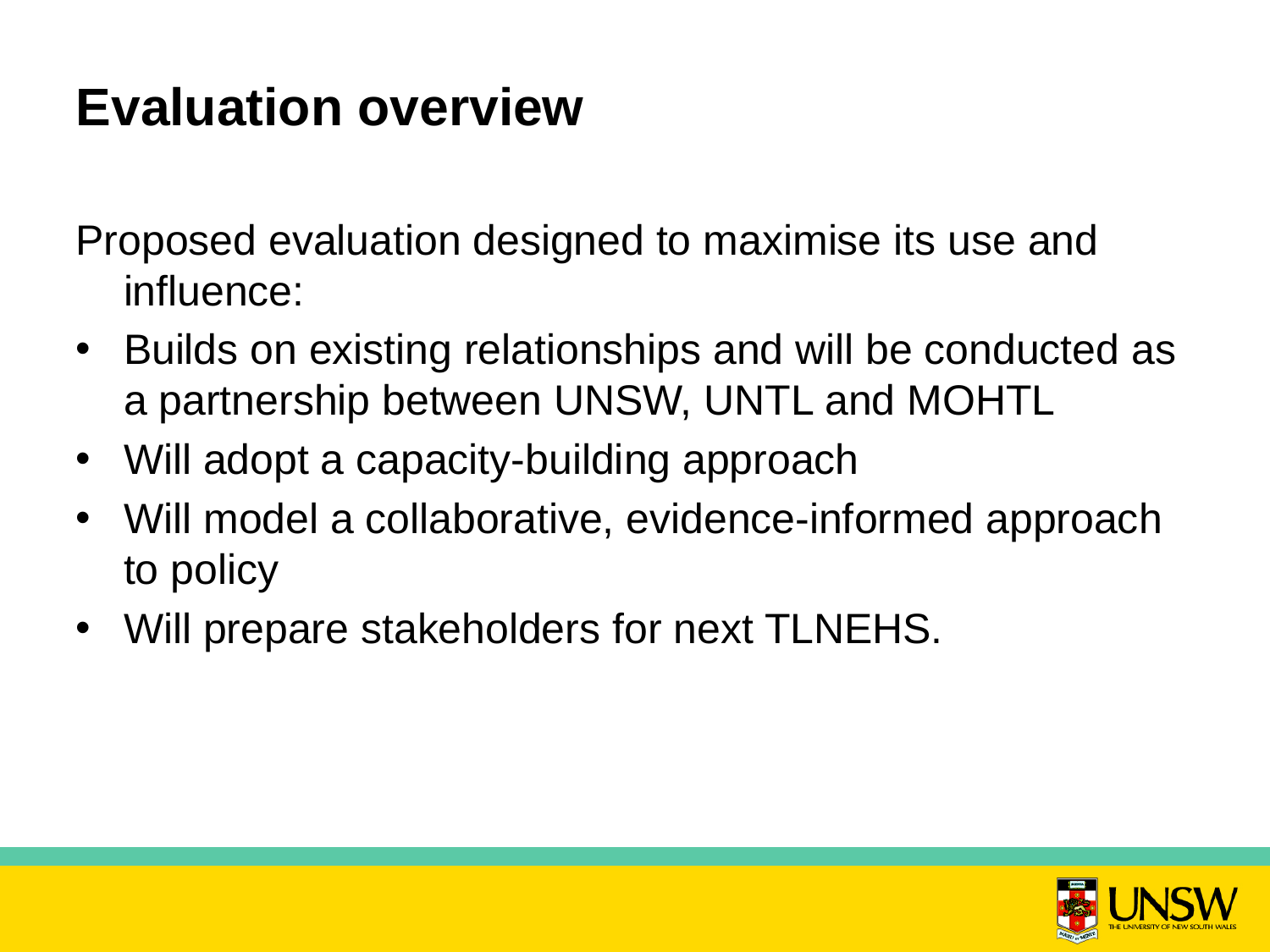

# Evaluation overview
Proposed evaluation designed to maximise its use and influence:
Builds on existing relationships and will be conducted as a partnership between UNSW, UNTL and MOHTL
Will adopt a capacity-building approach
Will model a collaborative, evidence-informed approach to policy
Will prepare stakeholders for next TLNEHS.